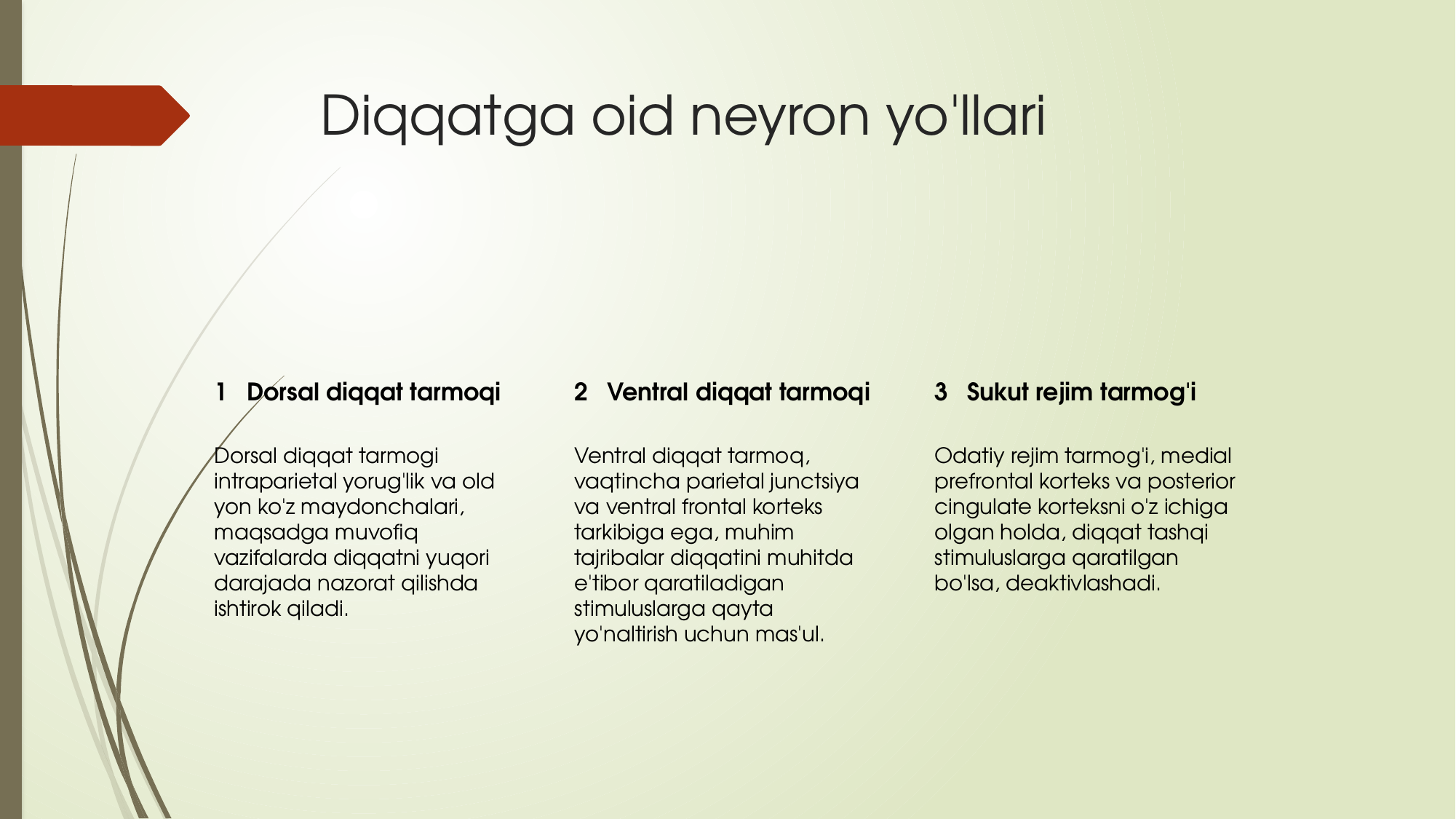

# Diqqatga oid neyron yo'llari
1
Dorsal diqqat tarmoqi
2
Ventral diqqat tarmoqi
3
Sukut rejim tarmog'i
Dorsal diqqat tarmogi intraparietal yorug'lik va old yon ko'z maydonchalari, maqsadga muvofiq vazifalarda diqqatni yuqori darajada nazorat qilishda ishtirok qiladi.
Ventral diqqat tarmoq, vaqtincha parietal junctsiya va ventral frontal korteks tarkibiga ega, muhim tajribalar diqqatini muhitda e'tibor qaratiladigan stimuluslarga qayta yo'naltirish uchun mas'ul.
Odatiy rejim tarmog'i, medial prefrontal korteks va posterior cingulate korteksni o'z ichiga olgan holda, diqqat tashqi stimuluslarga qaratilgan bo'lsa, deaktivlashadi.